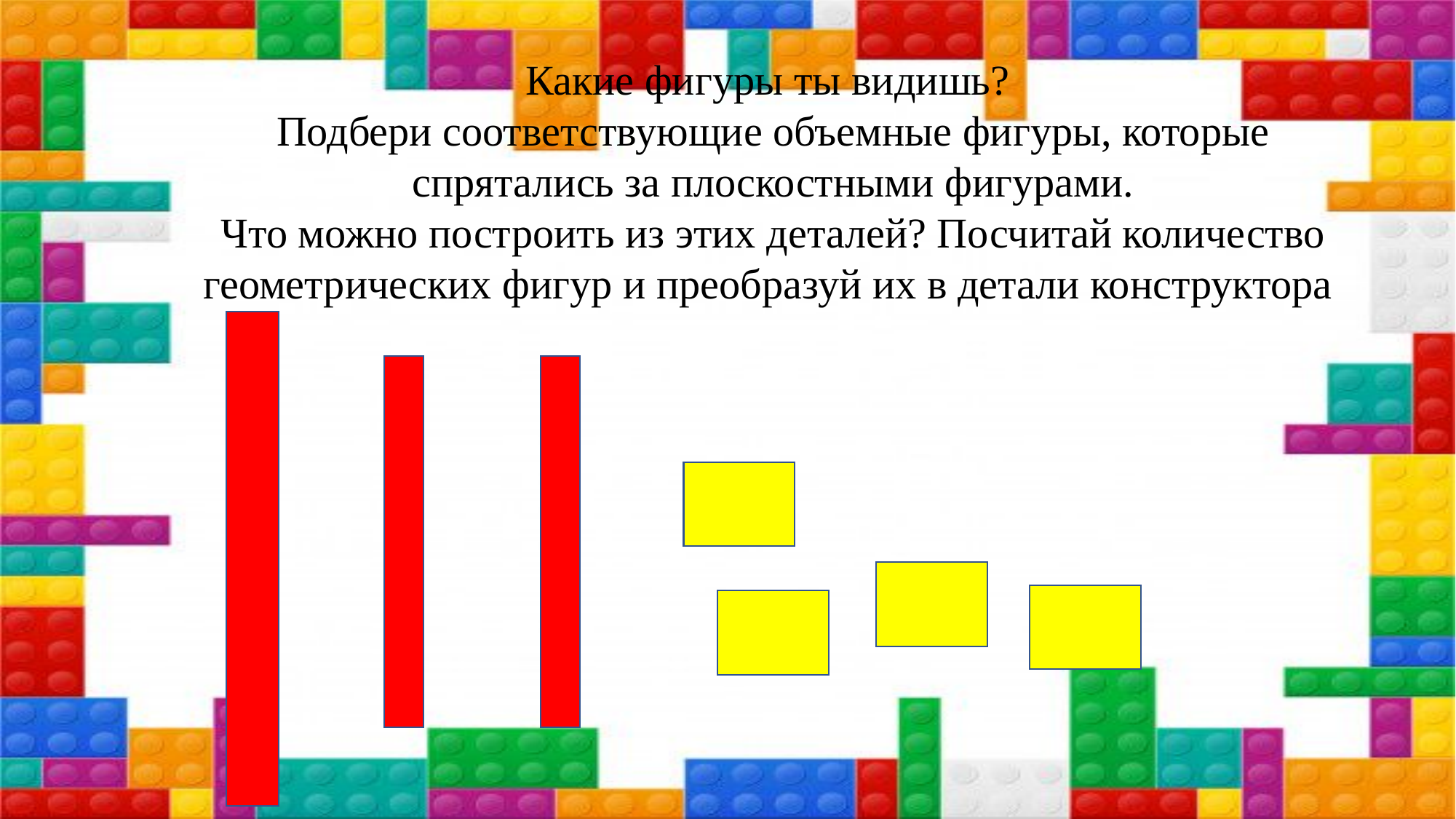

Какие фигуры ты видишь?
Подбери соответствующие объемные фигуры, которые спрятались за плоскостными фигурами.
Что можно построить из этих деталей? Посчитай количество геометрических фигур и преобразуй их в детали конструктора